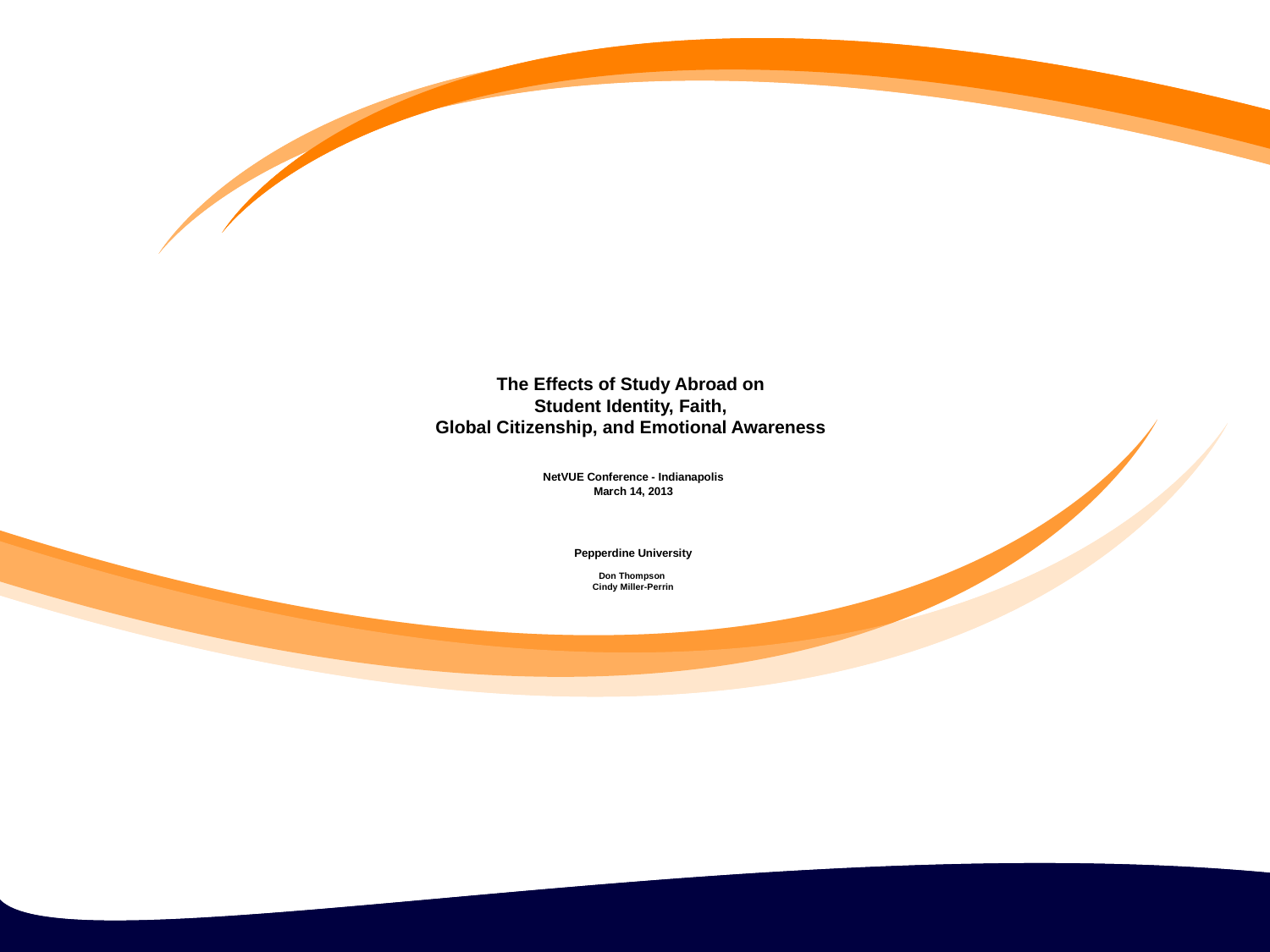

# The Effects of Study Abroad on Student Identity, Faith, Global Citizenship, and Emotional Awareness NetVUE Conference - Indianapolis March 14, 2013 Pepperdine University Don Thompson Cindy Miller-Perrin